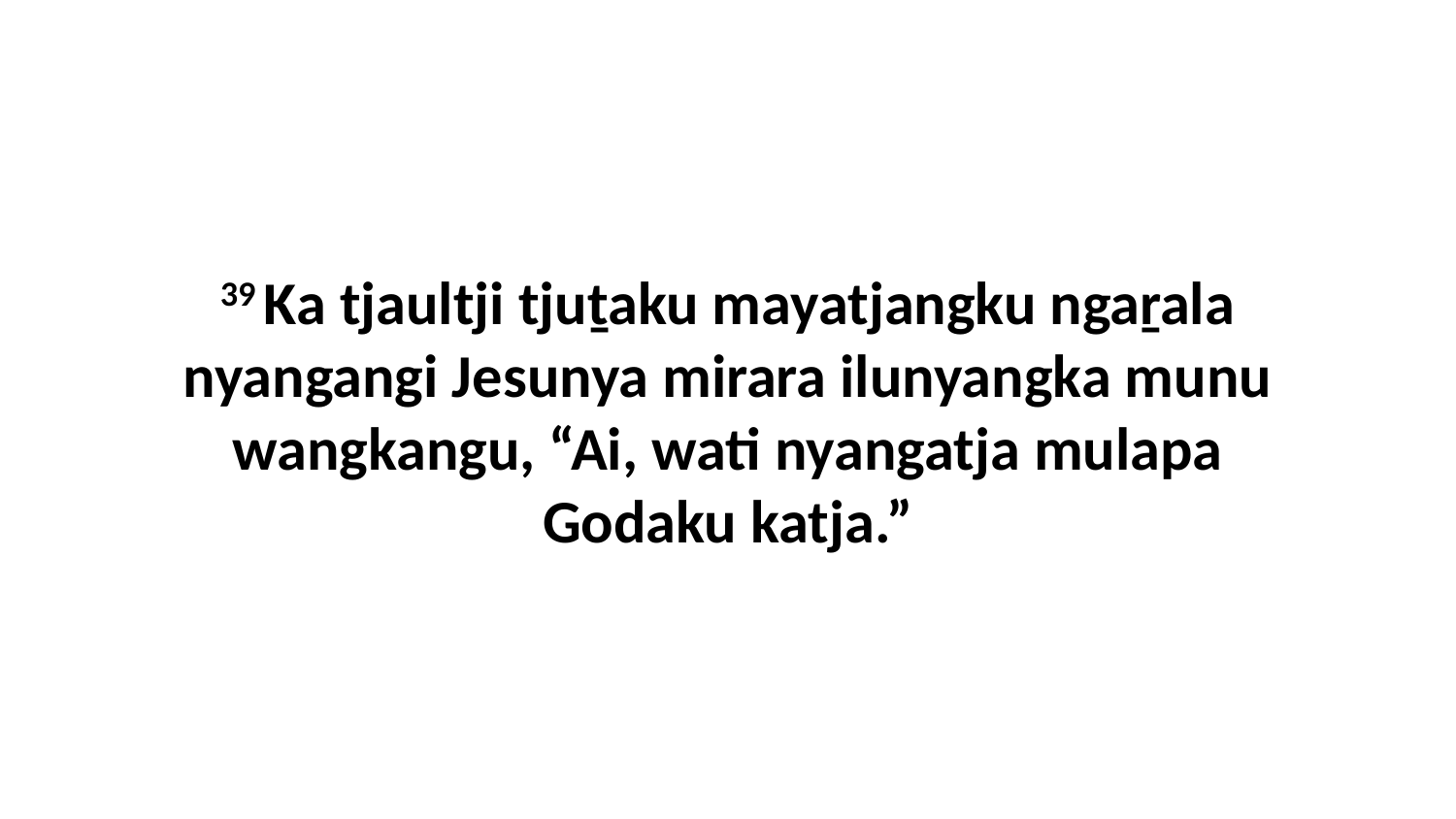

39 Ka tjaultji tjuṯaku mayatjangku ngaṟala nyangangi Jesunya mirara ilunyangka munu wangkangu, “Ai, wati nyangatja mulapa Godaku katja.”